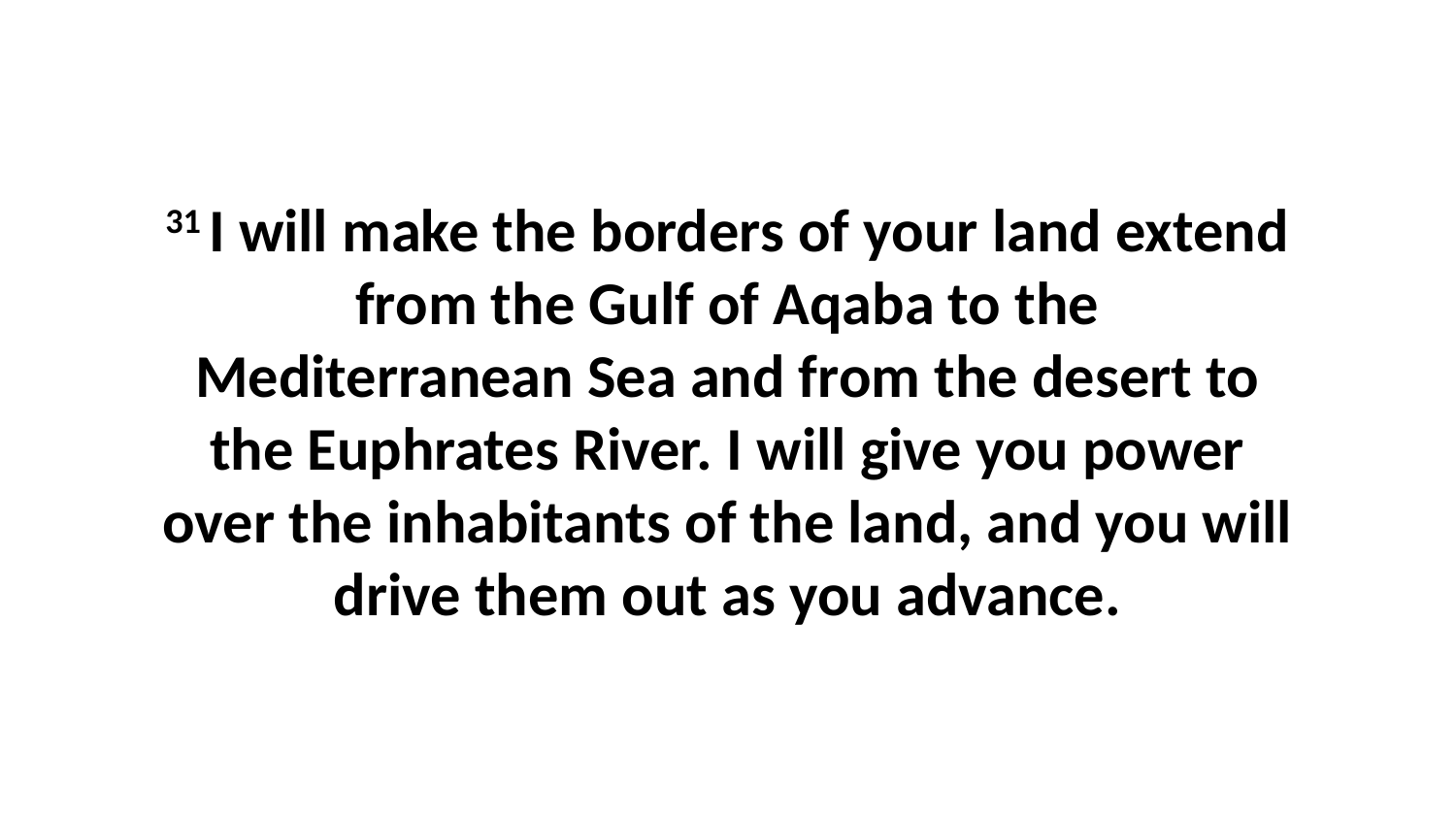

31 I will make the borders of your land extend from the Gulf of Aqaba to the Mediterranean Sea and from the desert to the Euphrates River. I will give you power over the inhabitants of the land, and you will drive them out as you advance.